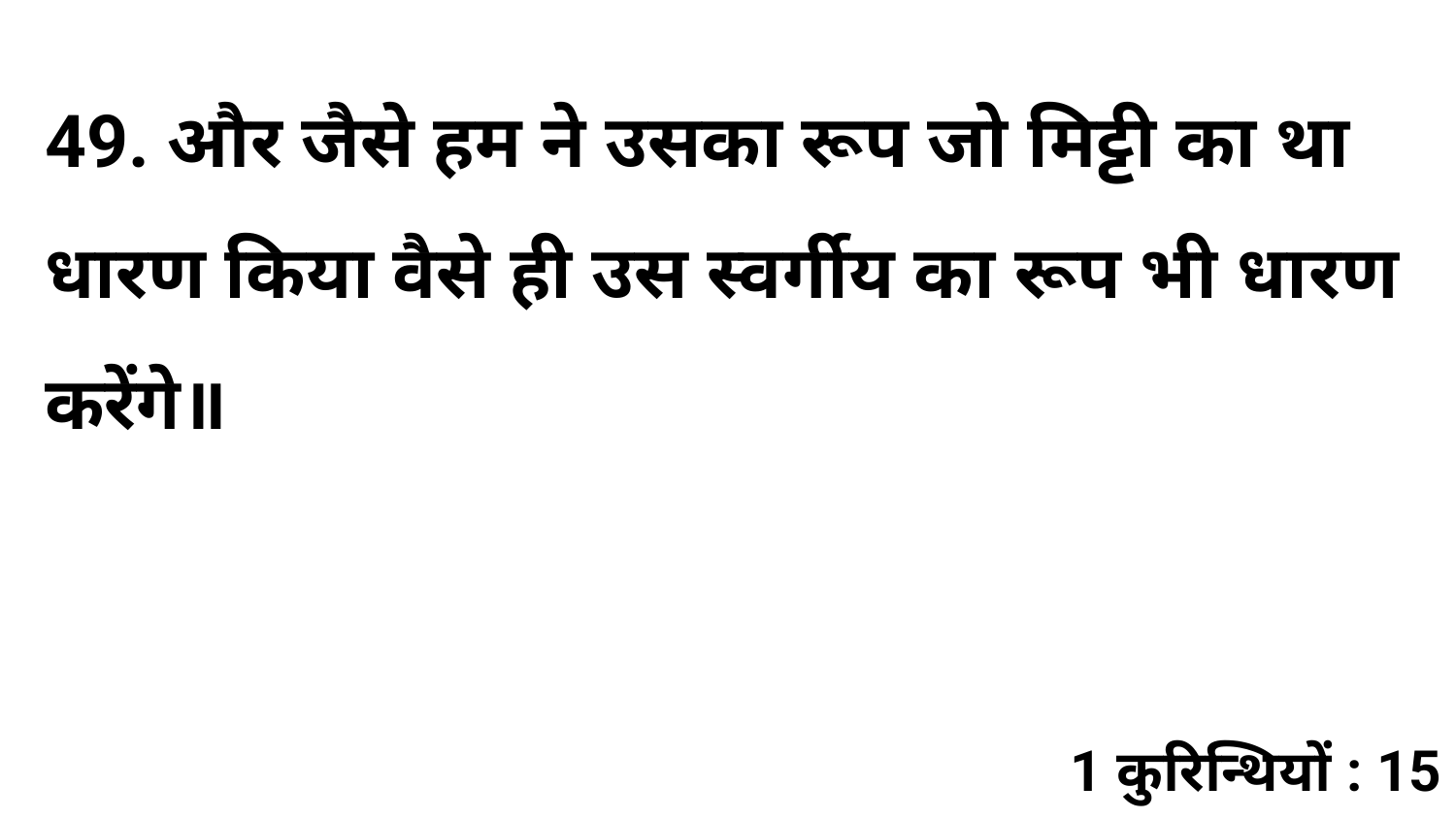

49. और जैसे हम ने उसका रूप जो मिट्टी का था धारण किया वैसे ही उस स्वर्गीय का रूप भी धारण करेंगे॥
1 कुरिन्थियों : 15